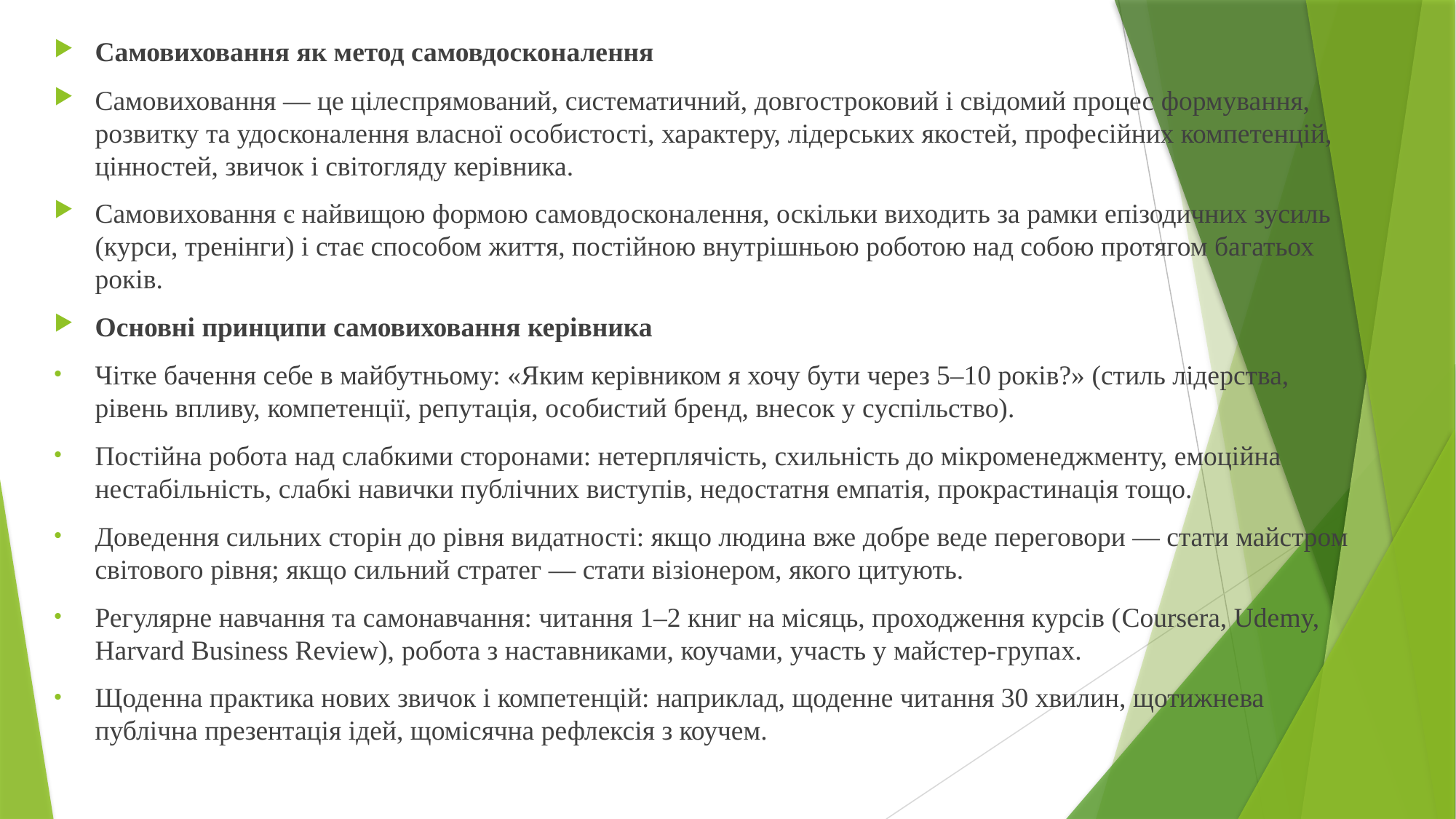

Самовиховання як метод самовдосконалення
Самовиховання — це цілеспрямований, систематичний, довгостроковий і свідомий процес формування, розвитку та удосконалення власної особистості, характеру, лідерських якостей, професійних компетенцій, цінностей, звичок і світогляду керівника.
Самовиховання є найвищою формою самовдосконалення, оскільки виходить за рамки епізодичних зусиль (курси, тренінги) і стає способом життя, постійною внутрішньою роботою над собою протягом багатьох років.
Основні принципи самовиховання керівника
Чітке бачення себе в майбутньому: «Яким керівником я хочу бути через 5–10 років?» (стиль лідерства, рівень впливу, компетенції, репутація, особистий бренд, внесок у суспільство).
Постійна робота над слабкими сторонами: нетерплячість, схильність до мікроменеджменту, емоційна нестабільність, слабкі навички публічних виступів, недостатня емпатія, прокрастинація тощо.
Доведення сильних сторін до рівня видатності: якщо людина вже добре веде переговори — стати майстром світового рівня; якщо сильний стратег — стати візіонером, якого цитують.
Регулярне навчання та самонавчання: читання 1–2 книг на місяць, проходження курсів (Coursera, Udemy, Harvard Business Review), робота з наставниками, коучами, участь у майстер-групах.
Щоденна практика нових звичок і компетенцій: наприклад, щоденне читання 30 хвилин, щотижнева публічна презентація ідей, щомісячна рефлексія з коучем.